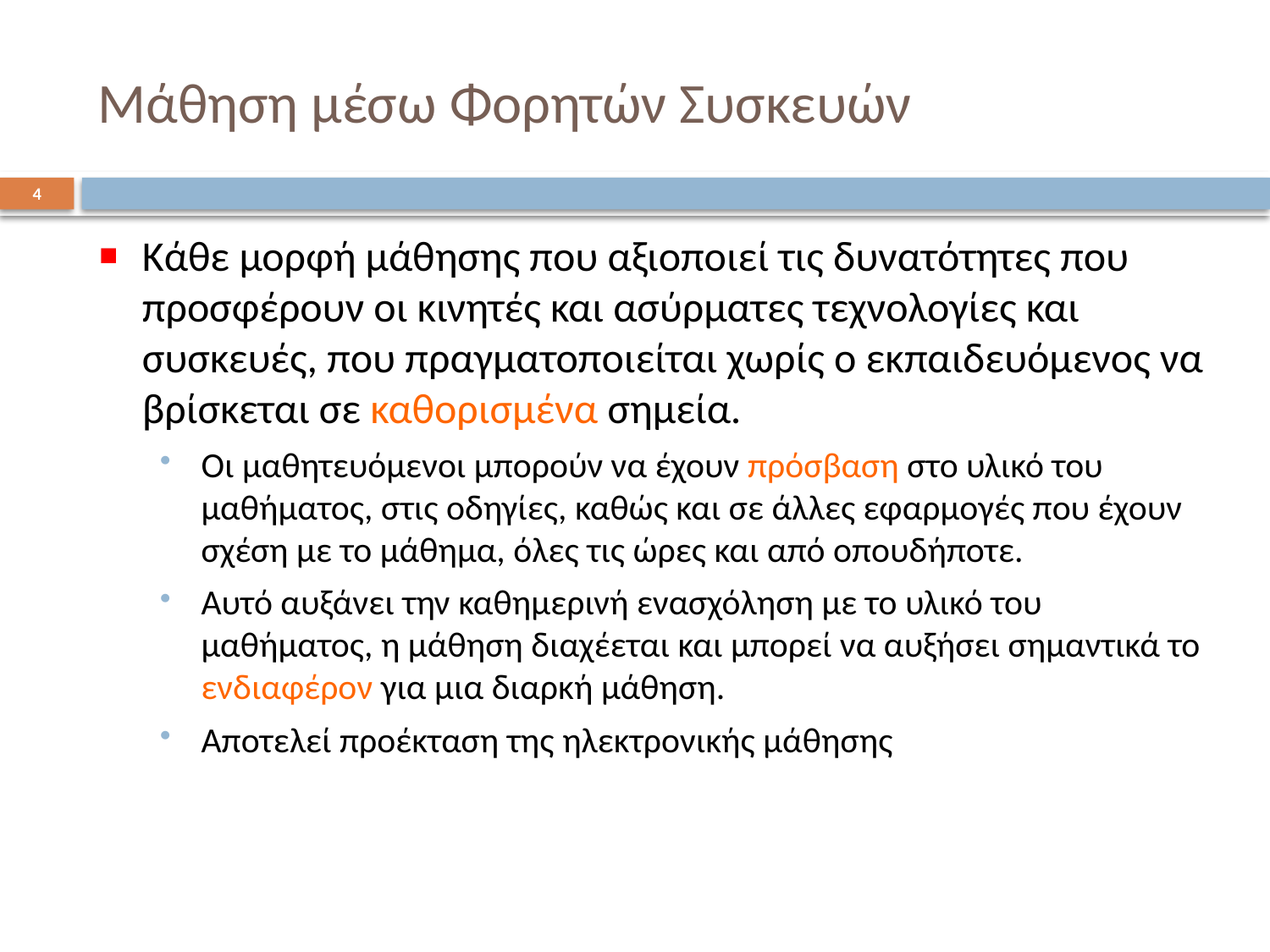

# Μάθηση μέσω Φορητών Συσκευών
4
Κάθε μορφή μάθησης που αξιοποιεί τις δυνατότητες που προσφέρουν οι κινητές και ασύρματες τεχνολογίες και συσκευές, που πραγματοποιείται χωρίς ο εκπαιδευόμενος να βρίσκεται σε καθορισμένα σημεία.
Οι μαθητευόμενοι μπορούν να έχουν πρόσβαση στο υλικό του μαθήματος, στις οδηγίες, καθώς και σε άλλες εφαρμογές που έχουν σχέση με το μάθημα, όλες τις ώρες και από οπουδήποτε.
Αυτό αυξάνει την καθημερινή ενασχόληση με το υλικό του μαθήματος, η μάθηση διαχέεται και μπορεί να αυξήσει σημαντικά το ενδιαφέρον για μια διαρκή μάθηση.
Αποτελεί προέκταση της ηλεκτρονικής μάθησης